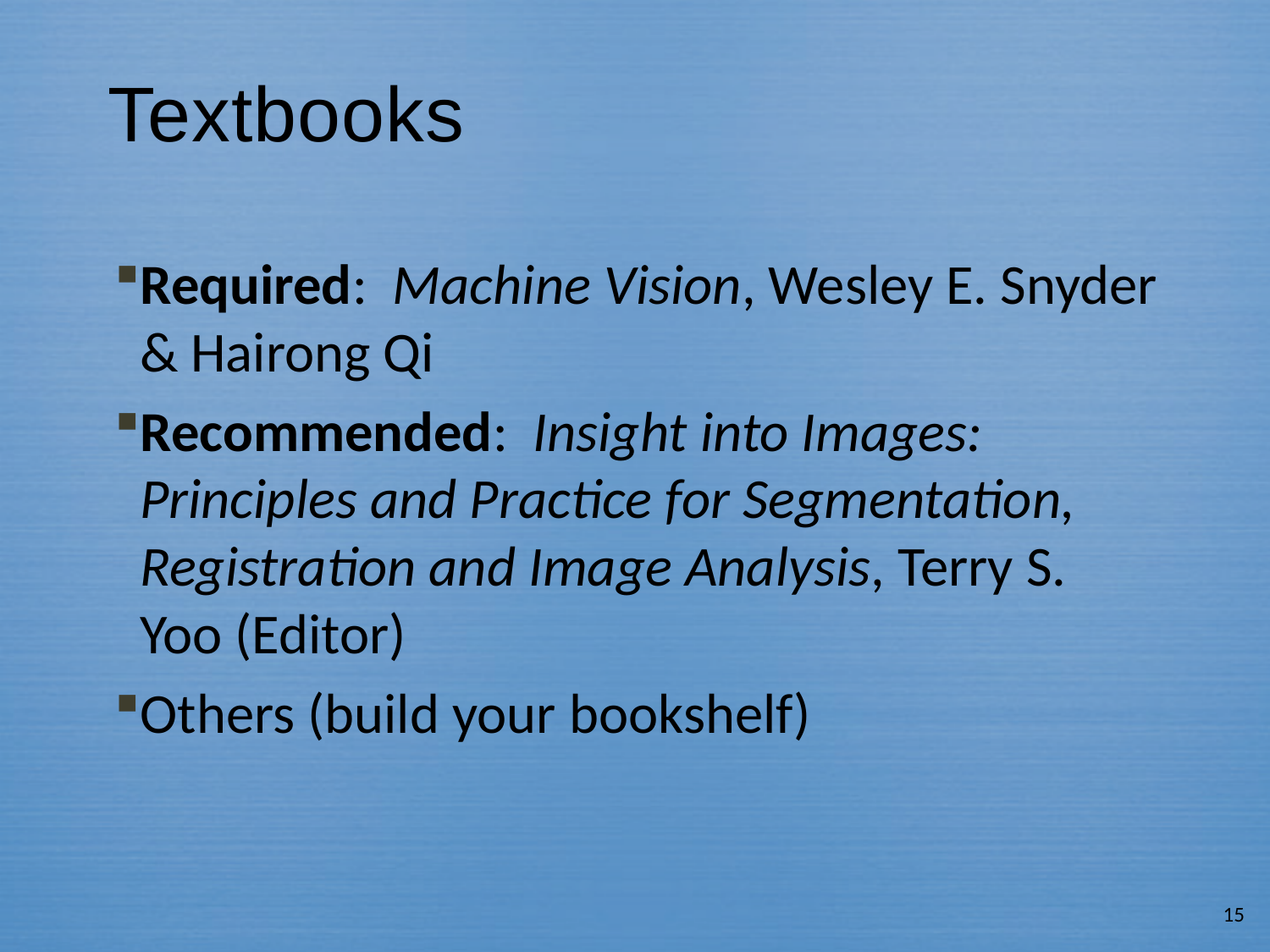

# Textbooks
Required:  Machine Vision, Wesley E. Snyder & Hairong Qi
Recommended:  Insight into Images: Principles and Practice for Segmentation, Registration and Image Analysis, Terry S. Yoo (Editor)
Others (build your bookshelf)
15